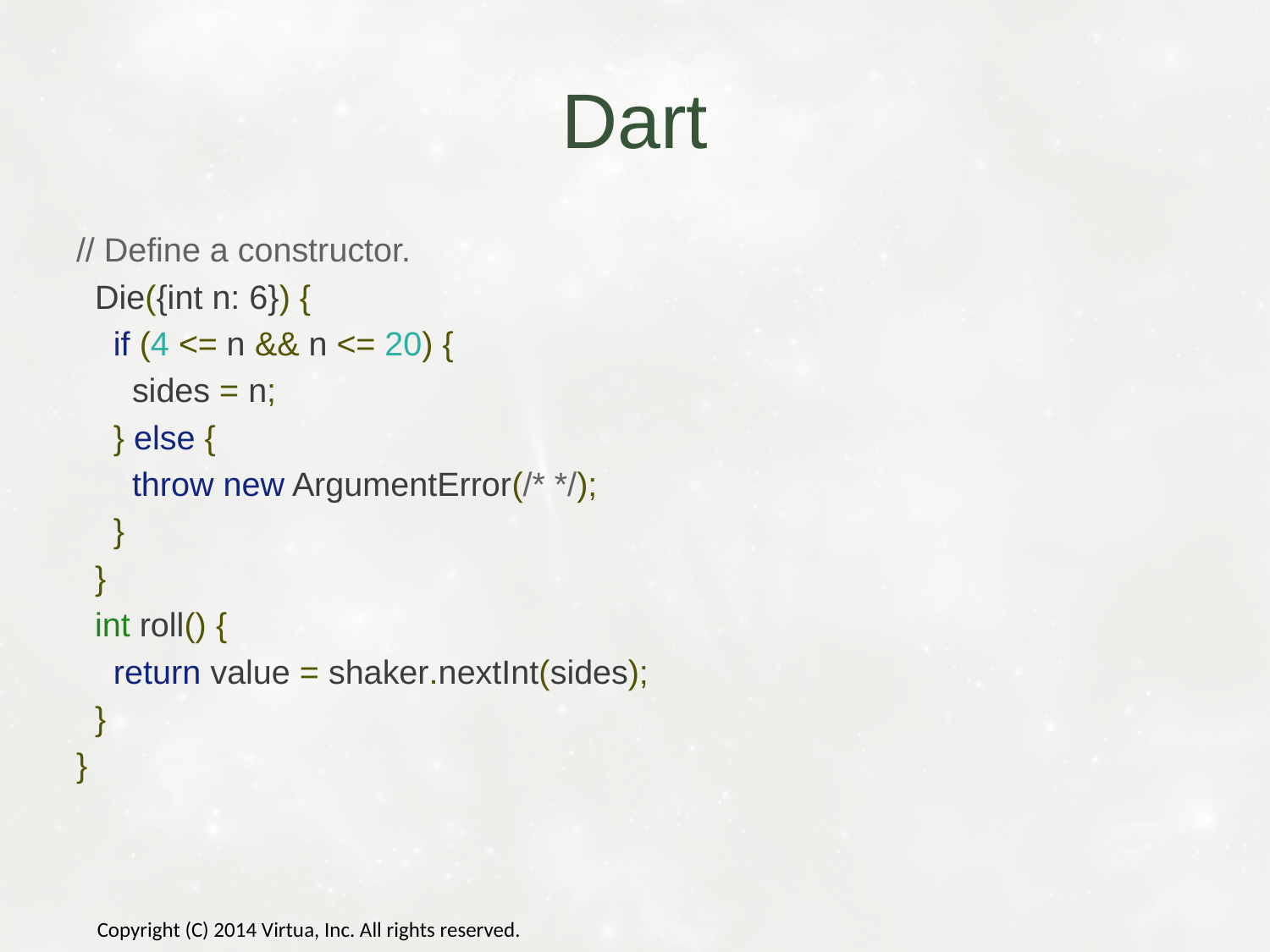

# Dart
// Define a constructor.
  Die({int n: 6}) {
    if (4 <= n && n <= 20) {
      sides = n;
    } else {
      throw new ArgumentError(/* */);
    }
  }
  int roll() {
    return value = shaker.nextInt(sides);
  }
}

Copyright (C) 2014 Virtua, Inc. All rights reserved.